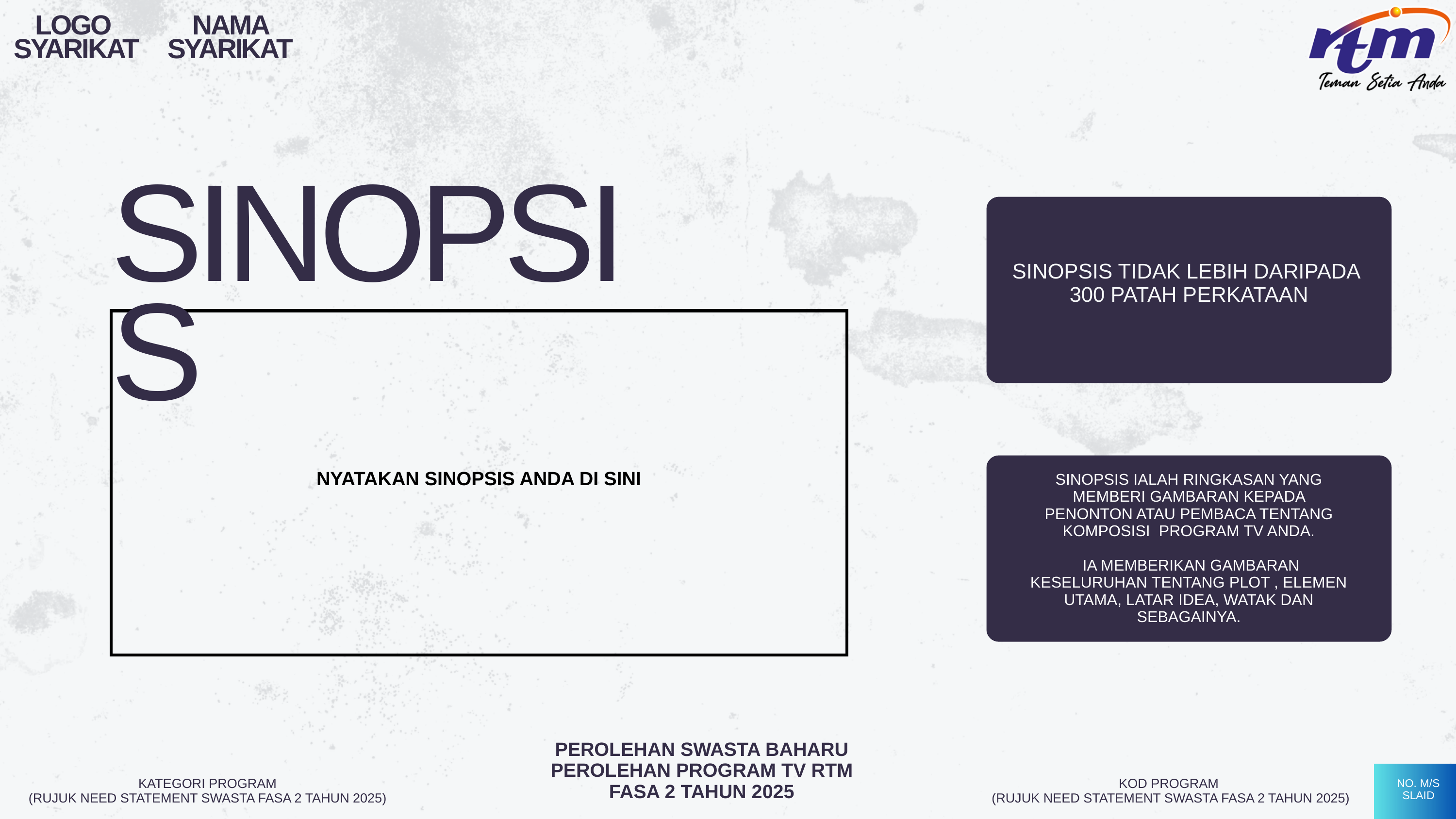

LOGO
SYARIKAT
NAMA SYARIKAT
SINOPSIS

SINOPSIS TIDAK LEBIH DARIPADA
300 PATAH PERKATAAN

NYATAKAN SINOPSIS ANDA DI SINI

SINOPSIS IALAH RINGKASAN YANG MEMBERI GAMBARAN KEPADA PENONTON ATAU PEMBACA TENTANG KOMPOSISI  PROGRAM TV ANDA.

 IA MEMBERIKAN GAMBARAN KESELURUHAN TENTANG PLOT , ELEMEN UTAMA, LATAR IDEA, WATAK DAN SEBAGAINYA.
PEROLEHAN SWASTA BAHARU
PEROLEHAN PROGRAM TV RTM
FASA 2 TAHUN 2025

NO. M/S
SLAID
KOD PROGRAM
(RUJUK NEED STATEMENT SWASTA FASA 2 TAHUN 2025)
KATEGORI PROGRAM
(RUJUK NEED STATEMENT SWASTA FASA 2 TAHUN 2025)